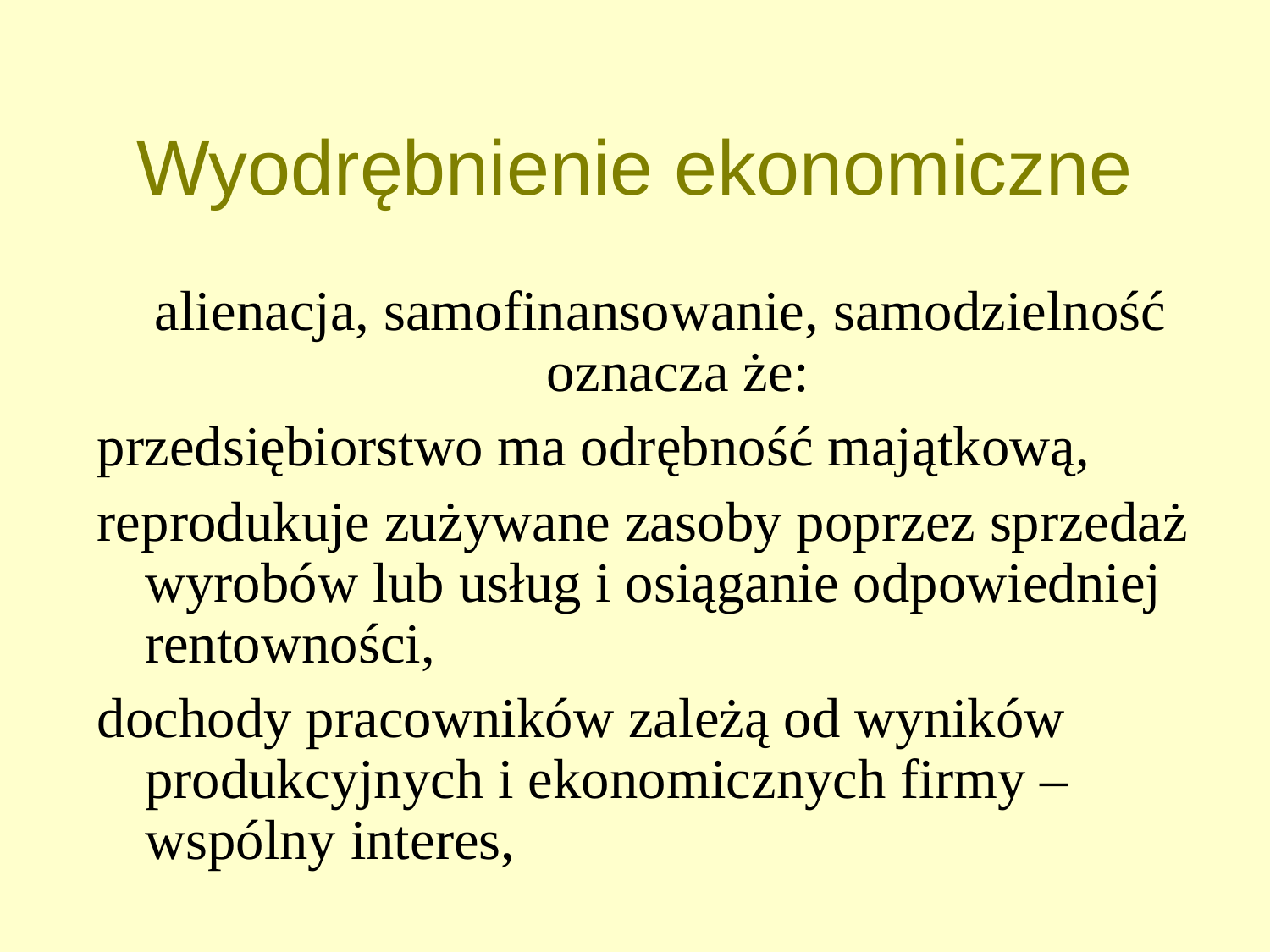

# Wyodrębnienie ekonomiczne
alienacja, samofinansowanie, samodzielność oznacza że:
przedsiębiorstwo ma odrębność majątkową,
reprodukuje zużywane zasoby poprzez sprzedaż wyrobów lub usług i osiąganie odpowiedniej rentowności,
dochody pracowników zależą od wyników produkcyjnych i ekonomicznych firmy – wspólny interes,